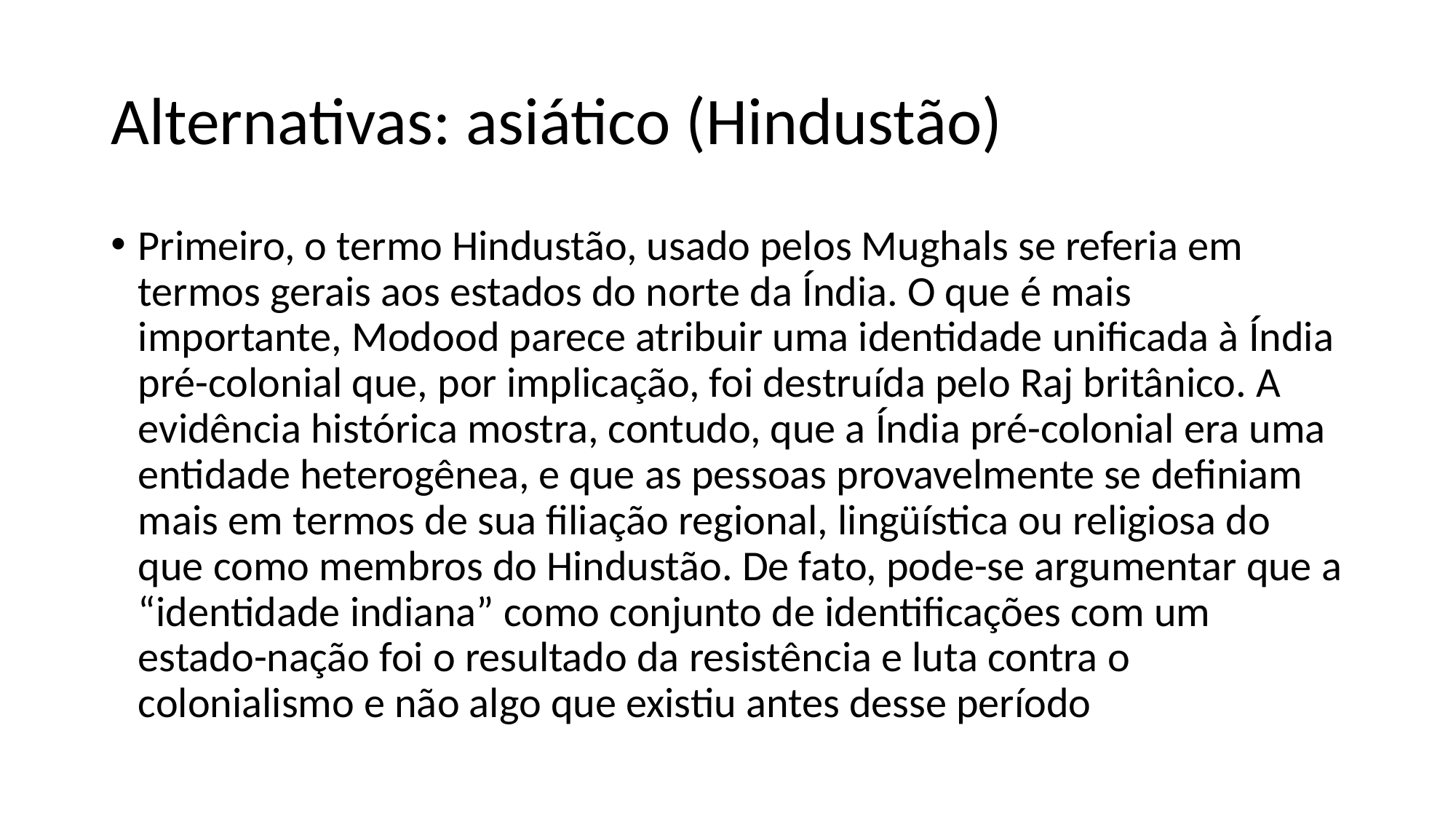

# Alternativas: asiático (Hindustão)
Primeiro, o termo Hindustão, usado pelos Mughals se referia em termos gerais aos estados do norte da Índia. O que é mais importante, Modood parece atribuir uma identidade unificada à Índia pré-colonial que, por implicação, foi destruída pelo Raj britânico. A evidência histórica mostra, contudo, que a Índia pré-colonial era uma entidade heterogênea, e que as pessoas provavelmente se definiam mais em termos de sua filiação regional, lingüística ou religiosa do que como membros do Hindustão. De fato, pode-se argumentar que a “identidade indiana” como conjunto de identificações com um estado-nação foi o resultado da resistência e luta contra o colonialismo e não algo que existiu antes desse período